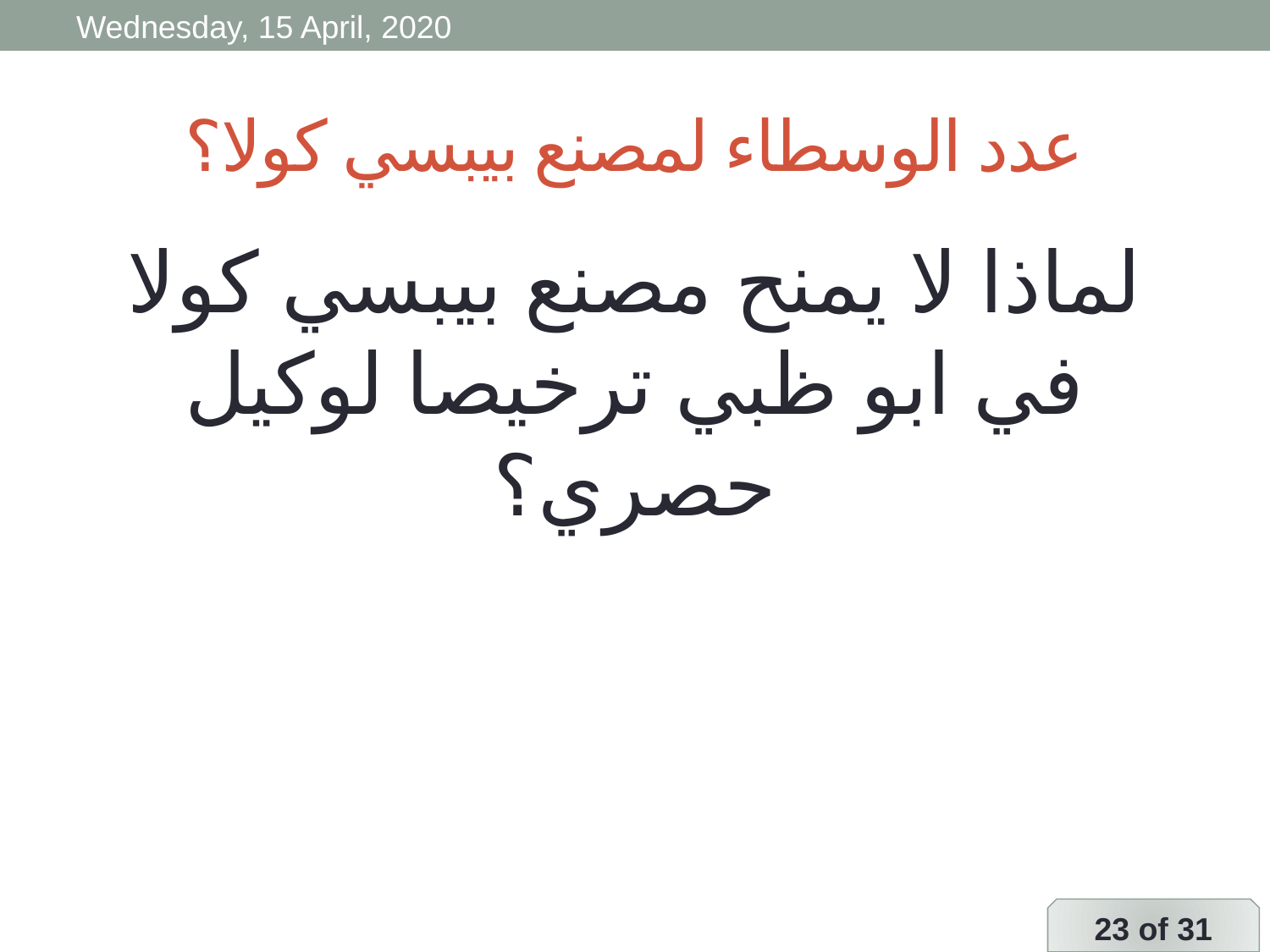

Wednesday, 15 April, 2020
# عدد الوسطاء لمصنع بيبسي كولا؟
لماذا لا يمنح مصنع بيبسي كولا في ابو ظبي ترخيصا لوكيل حصري؟